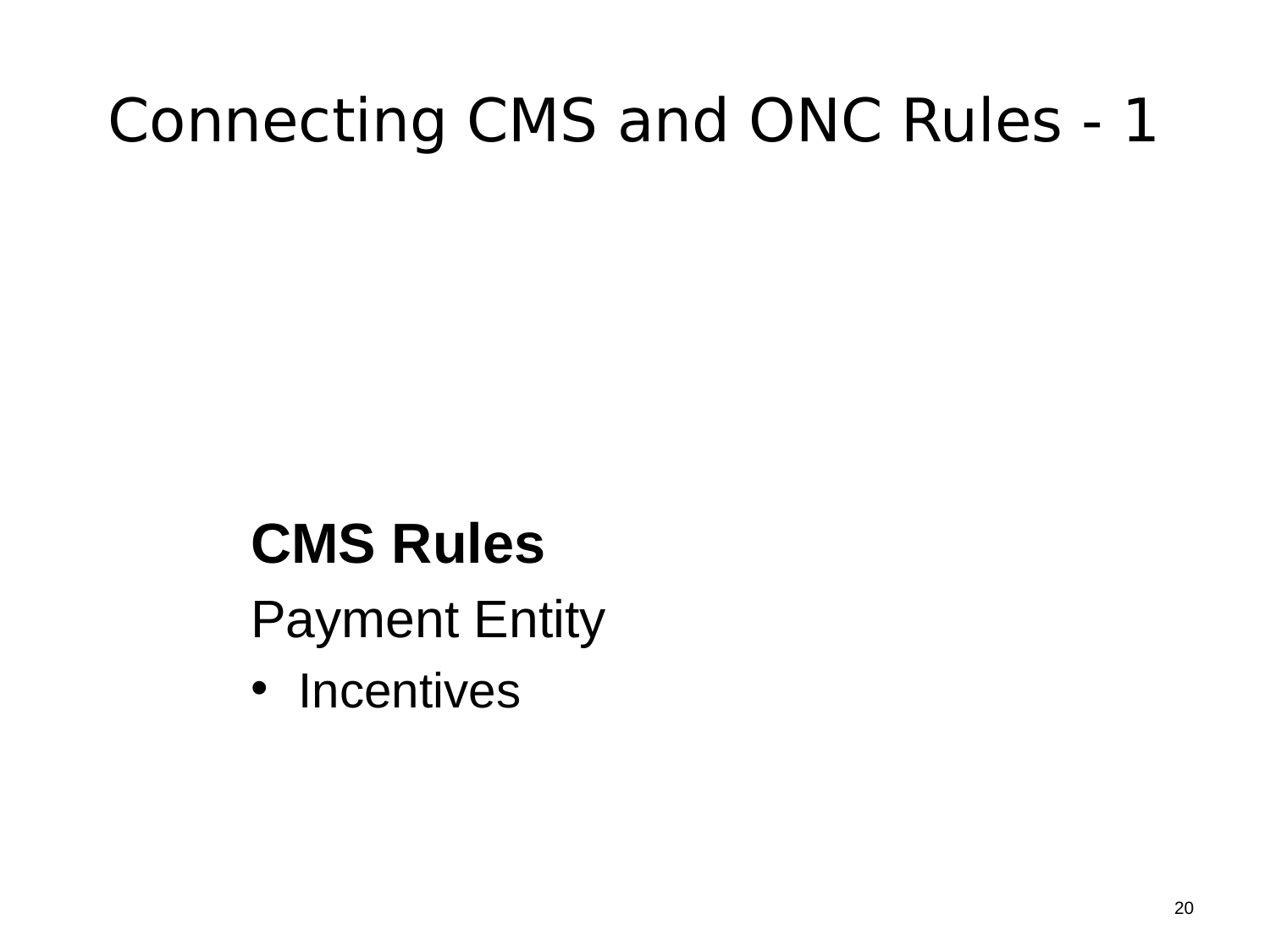

# Connecting CMS and ONC Rules - 1
CMS Rules
Payment Entity
Incentives
20